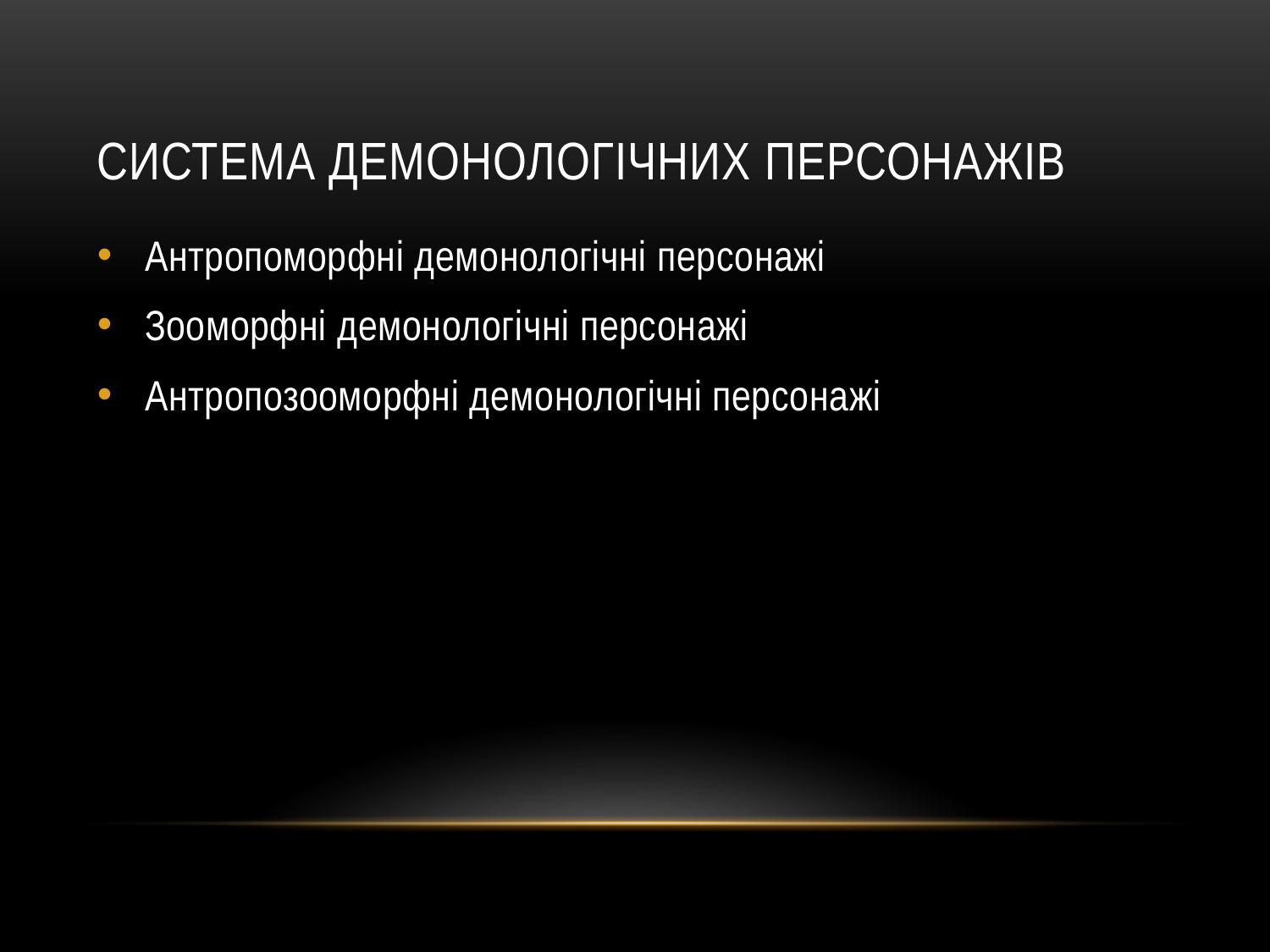

# СИСТЕМА ДЕМОНОЛОГІЧНИХ ПЕРСОНАЖІВ
Антропоморфні демонологічні персонажі
Зооморфні демонологічні персонажі
Антропозооморфні демонологічні персонажі